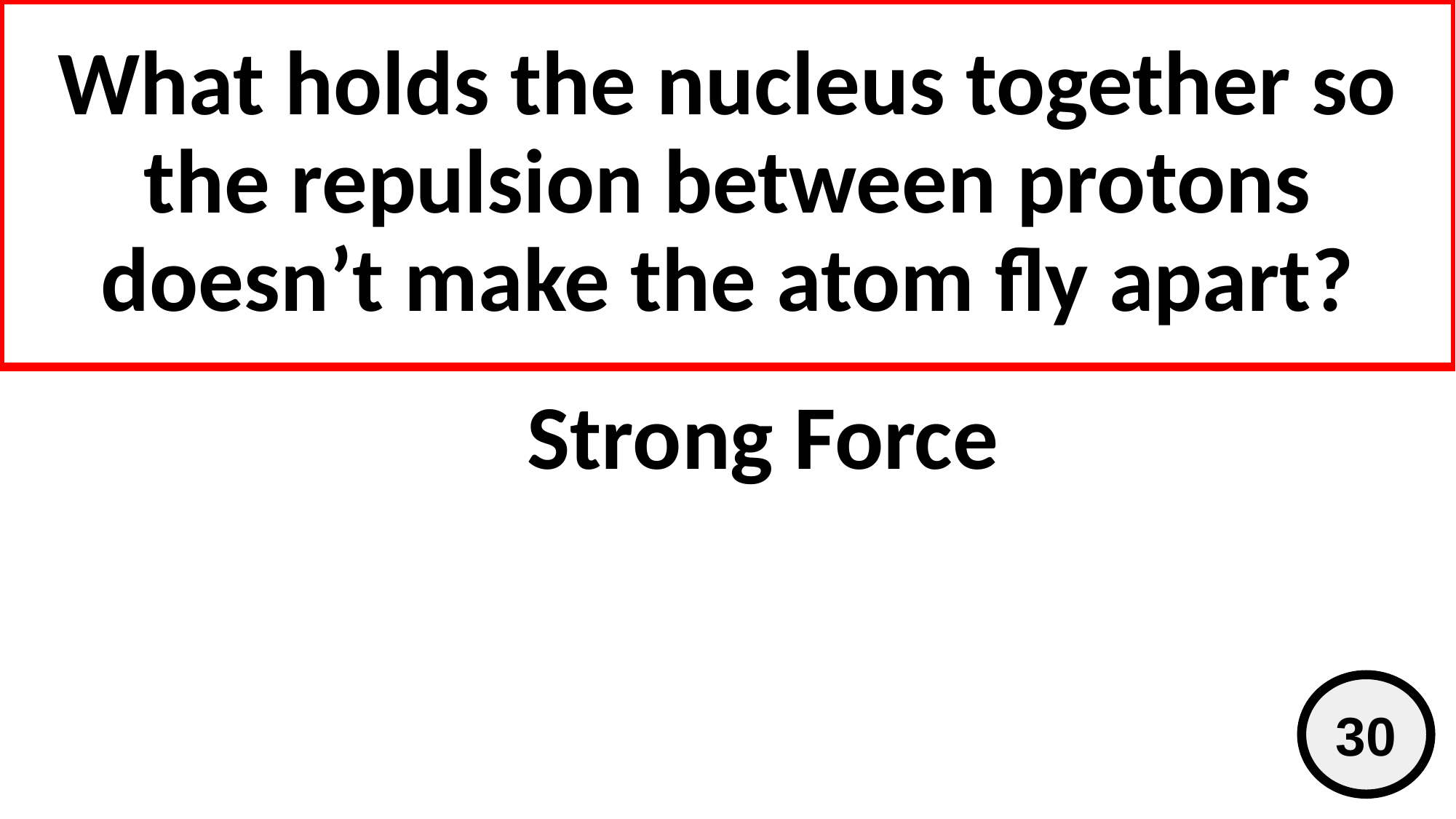

# What holds the nucleus together so the repulsion between protons doesn’t make the atom fly apart?
Strong Force
30